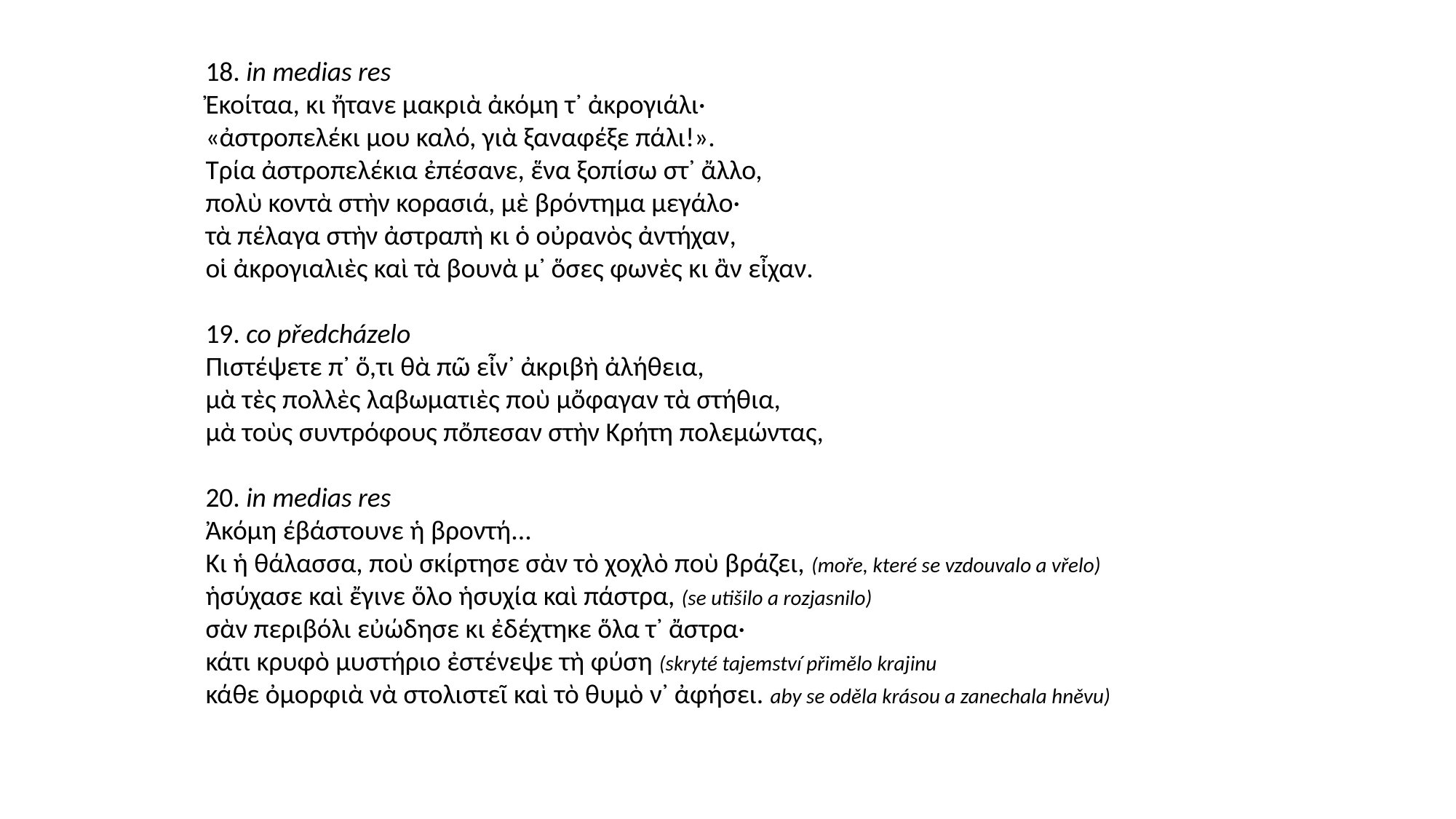

18. in medias res
Ἐκοίταα, κι ἤτανε μακριὰ ἀκόμη τ᾿ ἀκρογιάλι·
«ἀστροπελέκι μου καλό, γιὰ ξαναφέξε πάλι!».
Τρία ἀστροπελέκια ἐπέσανε, ἕνα ξοπίσω στ᾿ ἄλλο,
πολὺ κοντὰ στὴν κορασιά, μὲ βρόντημα μεγάλο·
τὰ πέλαγα στὴν ἀστραπὴ κι ὁ οὐρανὸς ἀντήχαν,
οἱ ἀκρογιαλιὲς καὶ τὰ βουνὰ μ᾿ ὅσες φωνὲς κι ἂν εἶχαν.

19. co předcházelo
Πιστέψετε π᾿ ὅ,τι θὰ πῶ εἶν᾿ ἀκριβὴ ἀλήθεια,
μὰ τὲς πολλὲς λαβωματιὲς ποὺ μὄφαγαν τὰ στήθια,
μὰ τοὺς συντρόφους πὄπεσαν στὴν Κρήτη πολεμώντας,

20. in medias res
Ἀκόμη έβάστουνε ἡ βροντή...
Κι ἡ θάλασσα, ποὺ σκίρτησε σὰν τὸ χοχλὸ ποὺ βράζει, (moře, které se vzdouvalo a vřelo)
ἡσύχασε καὶ ἔγινε ὅλο ἡσυχία καὶ πάστρα, (se utišilo a rozjasnilo)
σὰν περιβόλι εὐώδησε κι ἐδέχτηκε ὅλα τ᾿ ἄστρα·
κάτι κρυφὸ μυστήριο ἐστένεψε τὴ φύση (skryté tajemství přimělo krajinu
κάθε ὀμορφιὰ νὰ στολιστεῖ καὶ τὸ θυμὸ ν᾿ ἀφήσει. aby se oděla krásou a zanechala hněvu)